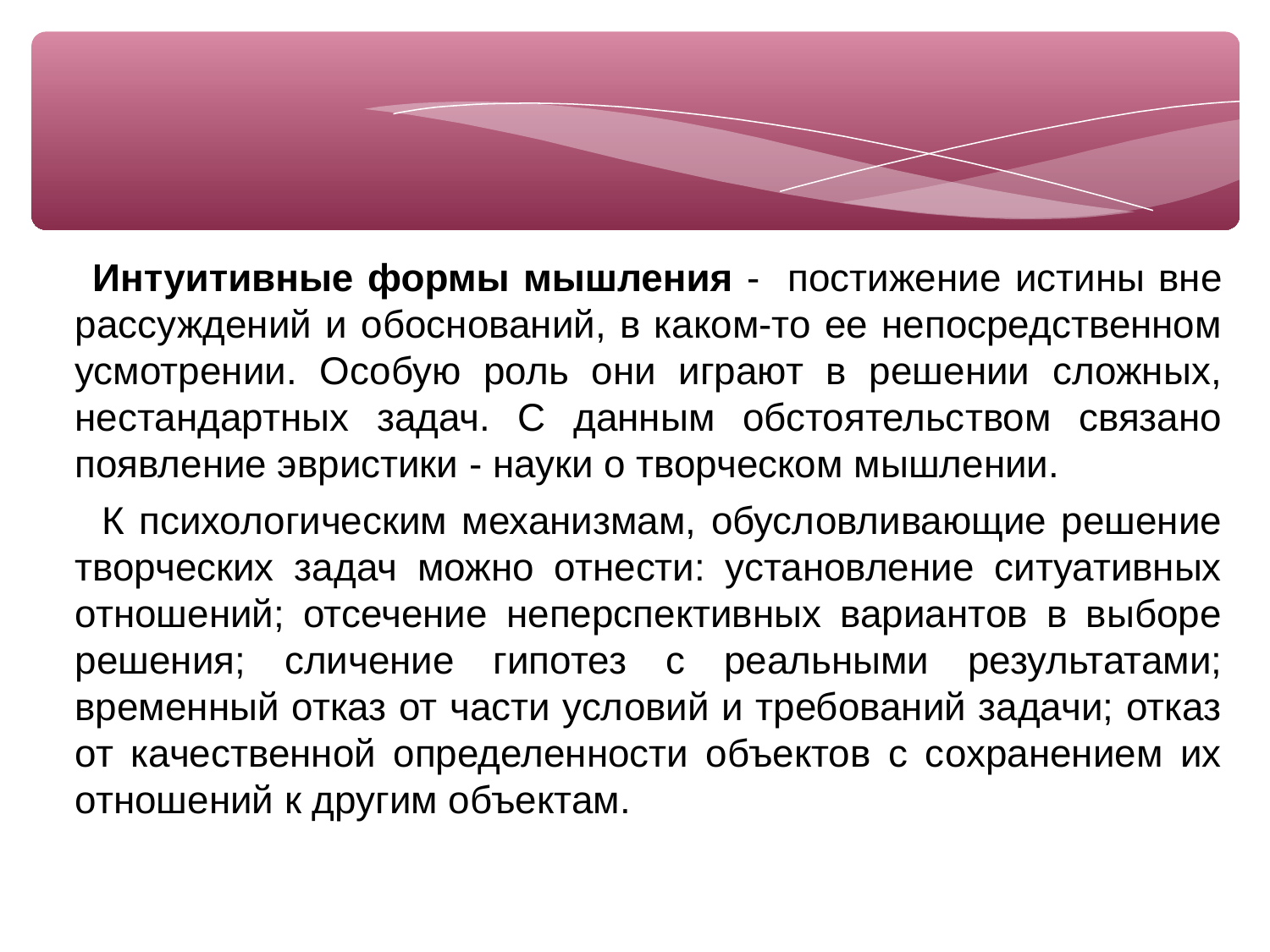

Интуитивные формы мышления -  постижение истины вне рассуждений и обоснований, в каком-то ее непосредственном усмотрении. Особую роль они играют в решении сложных, нестандартных задач. С данным обстоятельством связано появление эвристики - науки о творческом мышлении.
     К психологическим механизмам, обусловливающие решение творческих задач можно отнести: установление ситуативных отношений; отсечение неперспективных вариантов в выборе решения; сличение гипотез с реальными результатами; временный отказ от части условий и требований задачи; отказ от качественной определенности объектов с сохранением их отношений к другим объектам.